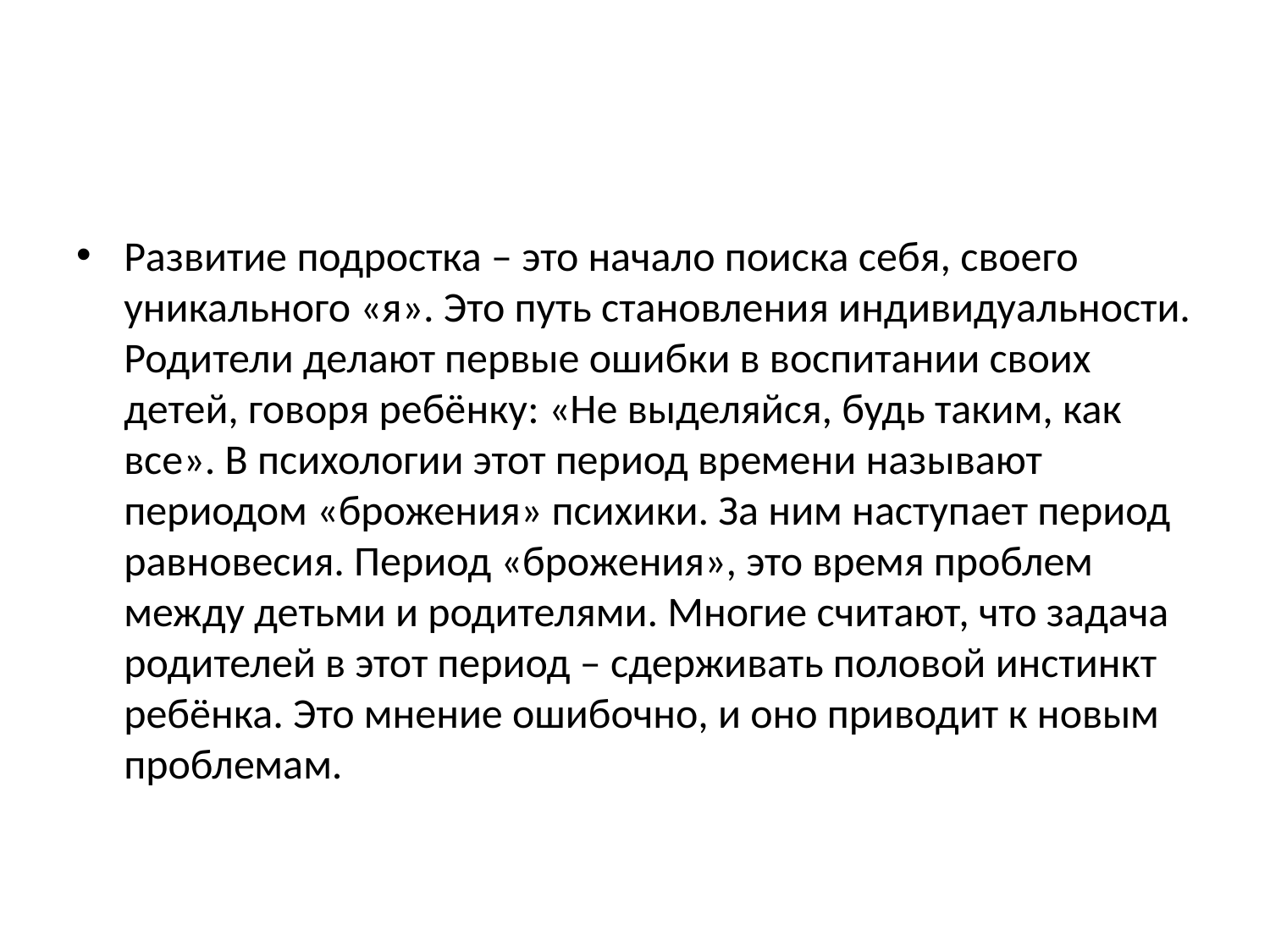

#
Развитие подростка – это начало поиска себя, своего уникального «я». Это путь становления индивидуальности. Родители делают первые ошибки в воспитании своих детей, говоря ребёнку: «Не выделяйся, будь таким, как все». В психологии этот период времени называют периодом «брожения» психики. За ним наступает период равновесия. Период «брожения», это время проблем между детьми и родителями. Многие считают, что задача родителей в этот период – сдерживать половой инстинкт ребёнка. Это мнение ошибочно, и оно приводит к новым проблемам.